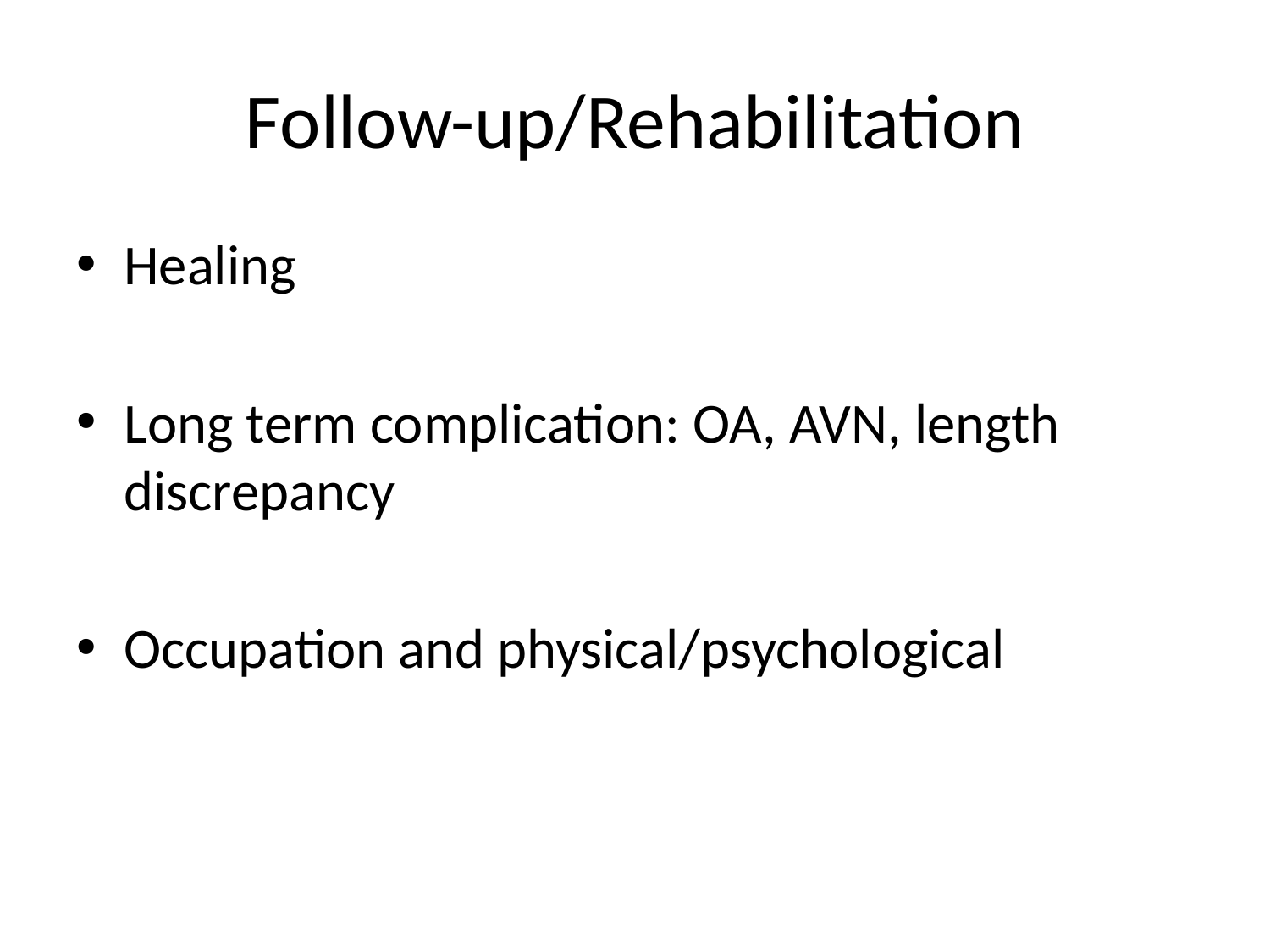

# Follow-up/Rehabilitation
Healing

Long term complication: OA, AVN, length discrepancy

Occupation and physical/psychological